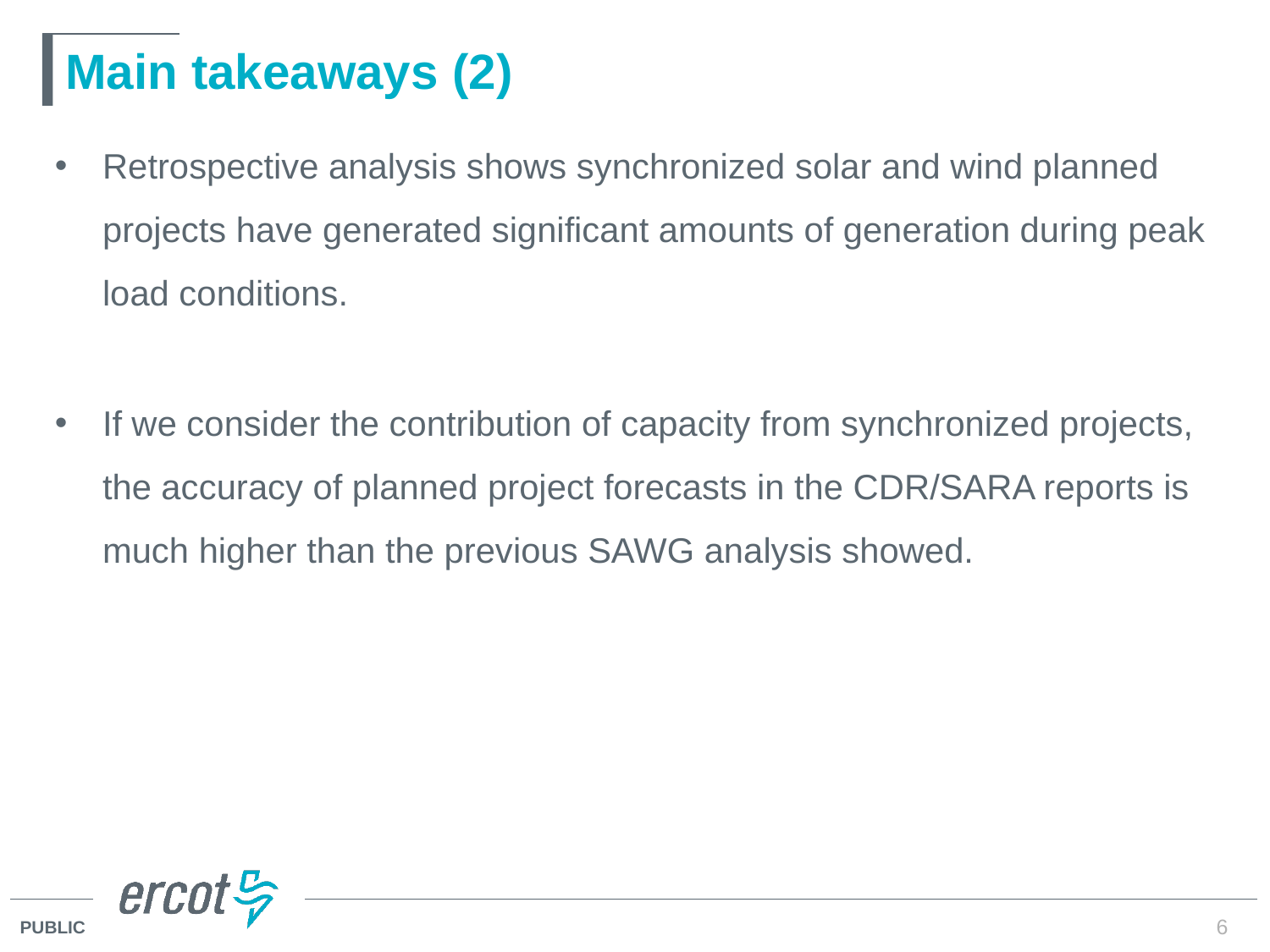

# Main takeaways (2)
Retrospective analysis shows synchronized solar and wind planned projects have generated significant amounts of generation during peak load conditions.

If we consider the contribution of capacity from synchronized projects, the accuracy of planned project forecasts in the CDR/SARA reports is much higher than the previous SAWG analysis showed.
6